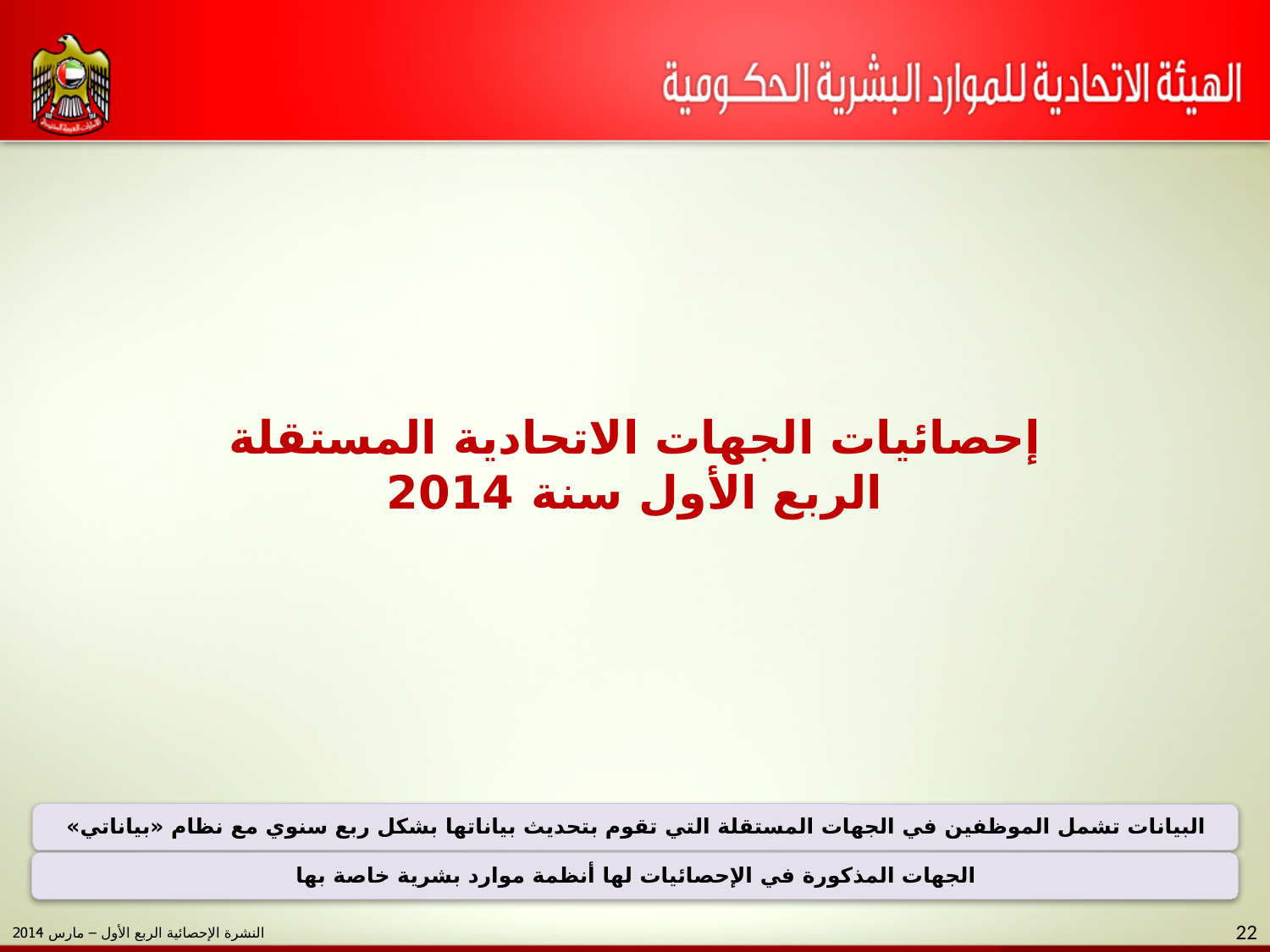

إحصائيات الجهات الاتحادية المستقلة
الربع الأول سنة 2014
البيانات تشمل الموظفين في الجهات المستقلة التي تقوم بتحديث بياناتها بشكل ربع سنوي مع نظام «بياناتي»
الجهات المذكورة في الإحصائيات لها أنظمة موارد بشرية خاصة بها